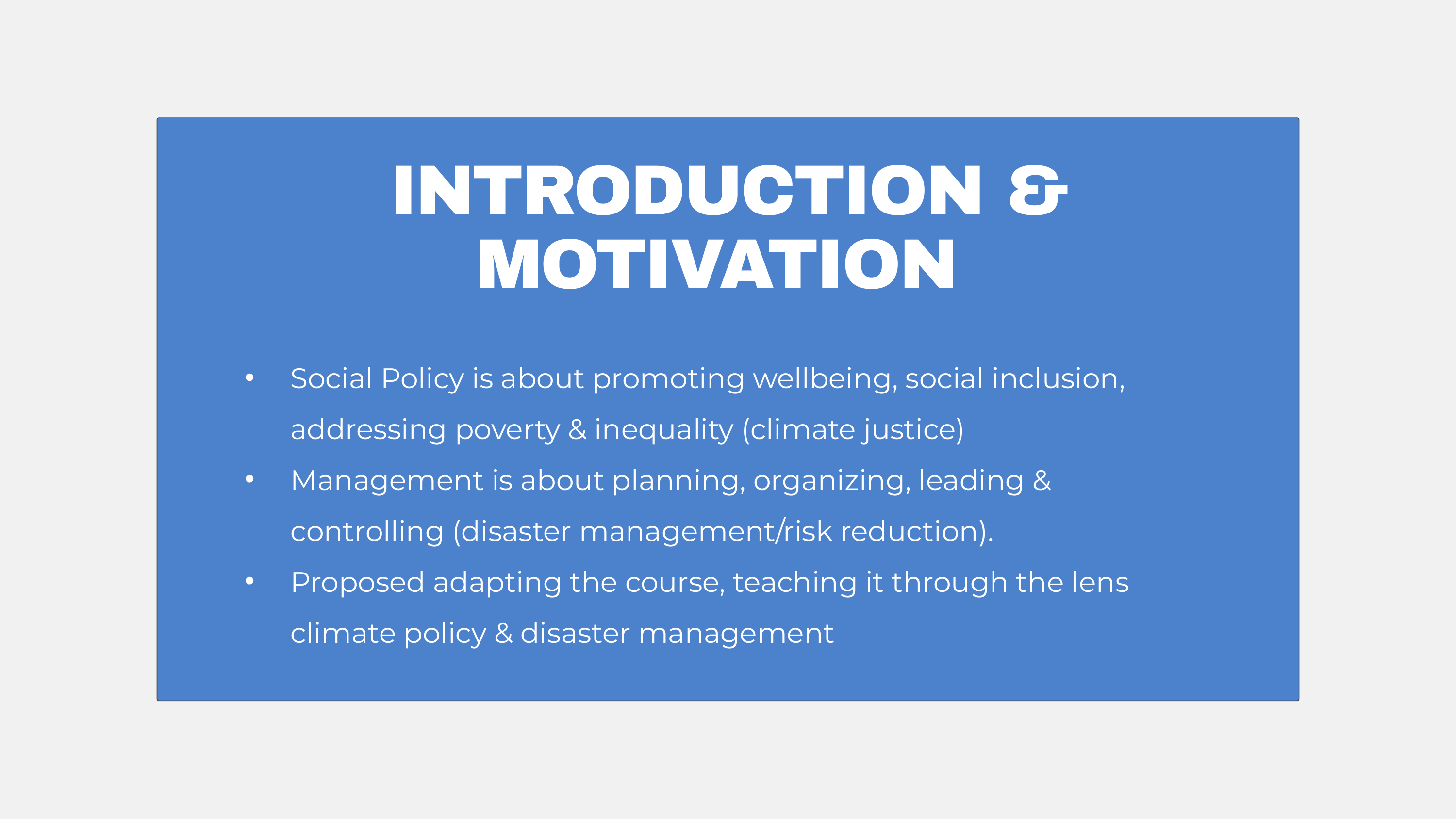

INTRODUCTION & MOTIVATION
Social Policy is about promoting wellbeing, social inclusion, addressing poverty & inequality (climate justice)
Management is about planning, organizing, leading & controlling (disaster management/risk reduction).
Proposed adapting the course, teaching it through the lens climate policy & disaster management